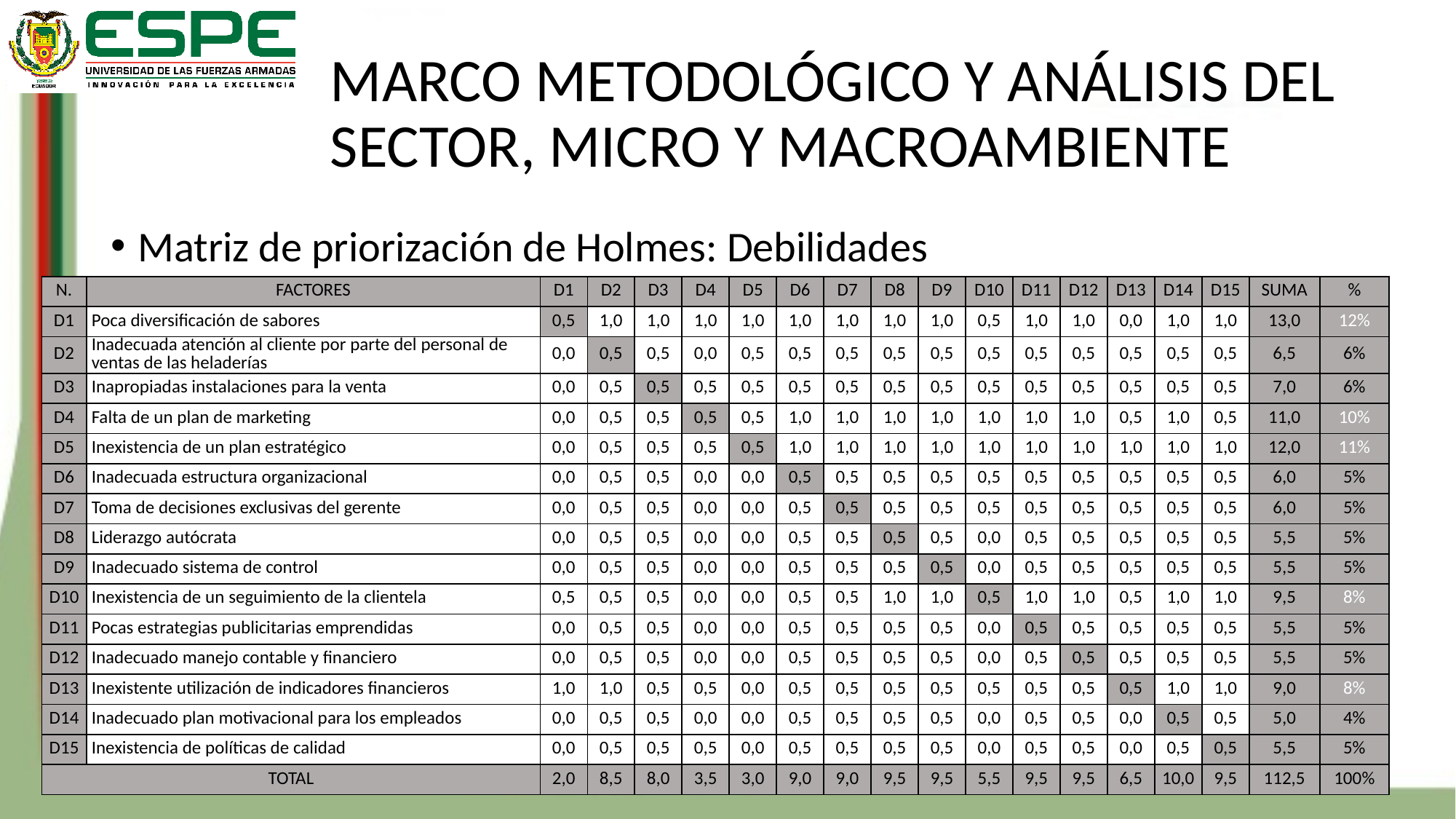

# MARCO METODOLÓGICO Y ANÁLISIS DEL SECTOR, MICRO Y MACROAMBIENTE
Matriz de priorización de Holmes: Debilidades
| N. | FACTORES | D1 | D2 | D3 | D4 | D5 | D6 | D7 | D8 | D9 | D10 | D11 | D12 | D13 | D14 | D15 | SUMA | % |
| --- | --- | --- | --- | --- | --- | --- | --- | --- | --- | --- | --- | --- | --- | --- | --- | --- | --- | --- |
| D1 | Poca diversificación de sabores | 0,5 | 1,0 | 1,0 | 1,0 | 1,0 | 1,0 | 1,0 | 1,0 | 1,0 | 0,5 | 1,0 | 1,0 | 0,0 | 1,0 | 1,0 | 13,0 | 12% |
| D2 | Inadecuada atención al cliente por parte del personal de ventas de las heladerías | 0,0 | 0,5 | 0,5 | 0,0 | 0,5 | 0,5 | 0,5 | 0,5 | 0,5 | 0,5 | 0,5 | 0,5 | 0,5 | 0,5 | 0,5 | 6,5 | 6% |
| D3 | Inapropiadas instalaciones para la venta | 0,0 | 0,5 | 0,5 | 0,5 | 0,5 | 0,5 | 0,5 | 0,5 | 0,5 | 0,5 | 0,5 | 0,5 | 0,5 | 0,5 | 0,5 | 7,0 | 6% |
| D4 | Falta de un plan de marketing | 0,0 | 0,5 | 0,5 | 0,5 | 0,5 | 1,0 | 1,0 | 1,0 | 1,0 | 1,0 | 1,0 | 1,0 | 0,5 | 1,0 | 0,5 | 11,0 | 10% |
| D5 | Inexistencia de un plan estratégico | 0,0 | 0,5 | 0,5 | 0,5 | 0,5 | 1,0 | 1,0 | 1,0 | 1,0 | 1,0 | 1,0 | 1,0 | 1,0 | 1,0 | 1,0 | 12,0 | 11% |
| D6 | Inadecuada estructura organizacional | 0,0 | 0,5 | 0,5 | 0,0 | 0,0 | 0,5 | 0,5 | 0,5 | 0,5 | 0,5 | 0,5 | 0,5 | 0,5 | 0,5 | 0,5 | 6,0 | 5% |
| D7 | Toma de decisiones exclusivas del gerente | 0,0 | 0,5 | 0,5 | 0,0 | 0,0 | 0,5 | 0,5 | 0,5 | 0,5 | 0,5 | 0,5 | 0,5 | 0,5 | 0,5 | 0,5 | 6,0 | 5% |
| D8 | Liderazgo autócrata | 0,0 | 0,5 | 0,5 | 0,0 | 0,0 | 0,5 | 0,5 | 0,5 | 0,5 | 0,0 | 0,5 | 0,5 | 0,5 | 0,5 | 0,5 | 5,5 | 5% |
| D9 | Inadecuado sistema de control | 0,0 | 0,5 | 0,5 | 0,0 | 0,0 | 0,5 | 0,5 | 0,5 | 0,5 | 0,0 | 0,5 | 0,5 | 0,5 | 0,5 | 0,5 | 5,5 | 5% |
| D10 | Inexistencia de un seguimiento de la clientela | 0,5 | 0,5 | 0,5 | 0,0 | 0,0 | 0,5 | 0,5 | 1,0 | 1,0 | 0,5 | 1,0 | 1,0 | 0,5 | 1,0 | 1,0 | 9,5 | 8% |
| D11 | Pocas estrategias publicitarias emprendidas | 0,0 | 0,5 | 0,5 | 0,0 | 0,0 | 0,5 | 0,5 | 0,5 | 0,5 | 0,0 | 0,5 | 0,5 | 0,5 | 0,5 | 0,5 | 5,5 | 5% |
| D12 | Inadecuado manejo contable y financiero | 0,0 | 0,5 | 0,5 | 0,0 | 0,0 | 0,5 | 0,5 | 0,5 | 0,5 | 0,0 | 0,5 | 0,5 | 0,5 | 0,5 | 0,5 | 5,5 | 5% |
| D13 | Inexistente utilización de indicadores financieros | 1,0 | 1,0 | 0,5 | 0,5 | 0,0 | 0,5 | 0,5 | 0,5 | 0,5 | 0,5 | 0,5 | 0,5 | 0,5 | 1,0 | 1,0 | 9,0 | 8% |
| D14 | Inadecuado plan motivacional para los empleados | 0,0 | 0,5 | 0,5 | 0,0 | 0,0 | 0,5 | 0,5 | 0,5 | 0,5 | 0,0 | 0,5 | 0,5 | 0,0 | 0,5 | 0,5 | 5,0 | 4% |
| D15 | Inexistencia de políticas de calidad | 0,0 | 0,5 | 0,5 | 0,5 | 0,0 | 0,5 | 0,5 | 0,5 | 0,5 | 0,0 | 0,5 | 0,5 | 0,0 | 0,5 | 0,5 | 5,5 | 5% |
| TOTAL |  | 2,0 | 8,5 | 8,0 | 3,5 | 3,0 | 9,0 | 9,0 | 9,5 | 9,5 | 5,5 | 9,5 | 9,5 | 6,5 | 10,0 | 9,5 | 112,5 | 100% |